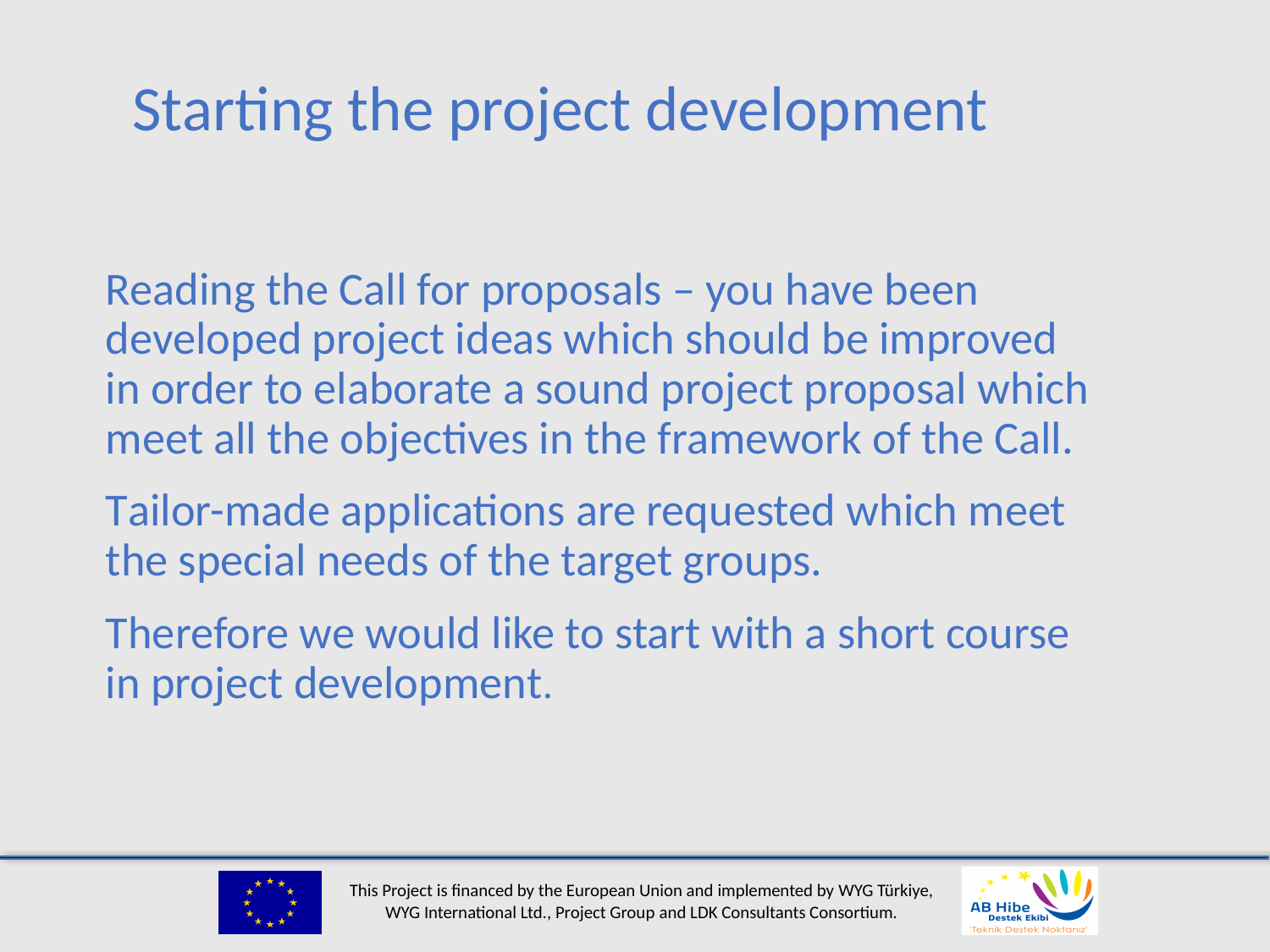

# Starting the project development

Reading the Call for proposals – you have been developed project ideas which should be improved in order to elaborate a sound project proposal which meet all the objectives in the framework of the Call.
Tailor-made applications are requested which meet the special needs of the target groups.
Therefore we would like to start with a short course in project development.